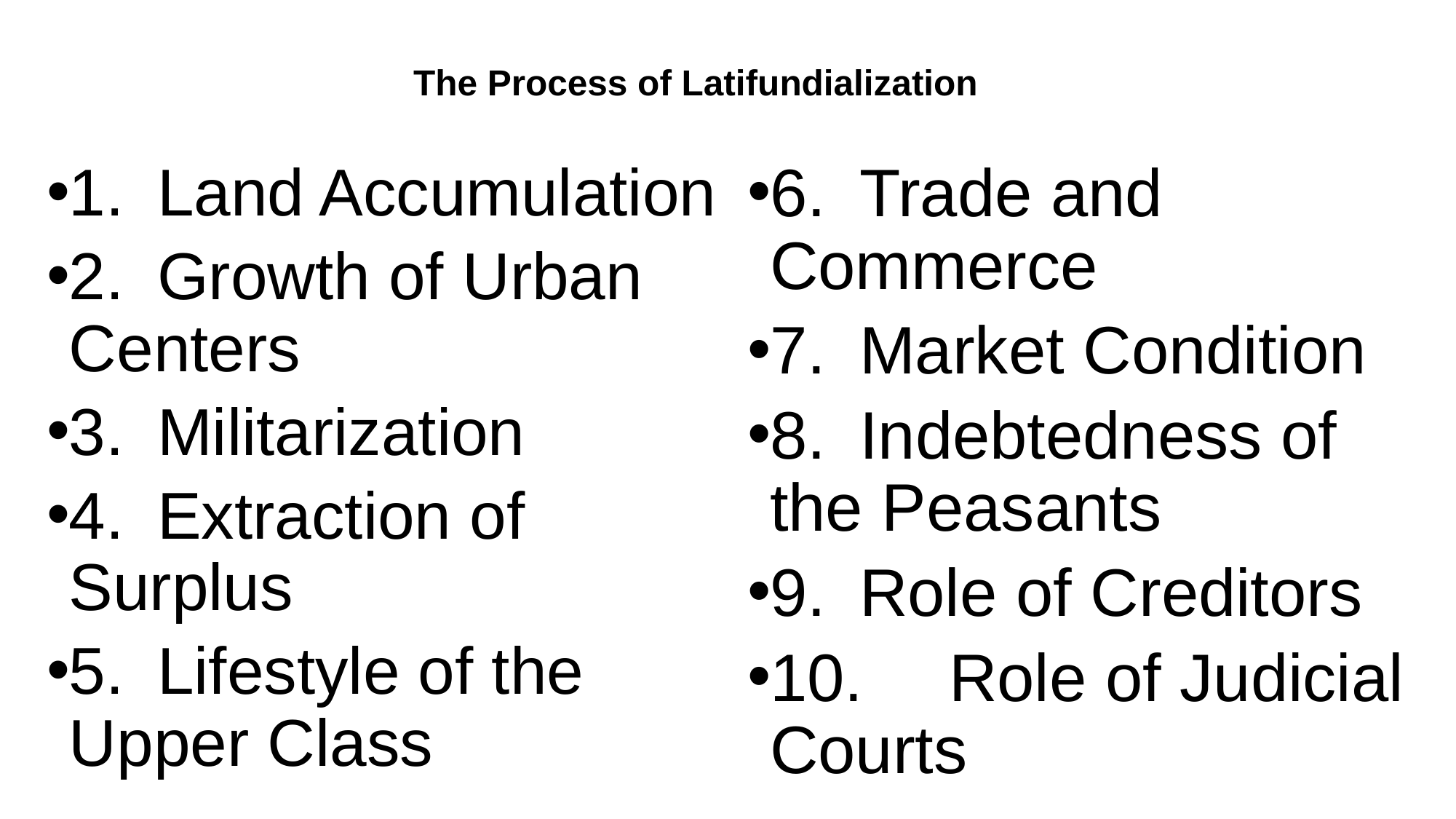

# The Process of Latifundialization
1.	Land Accumulation
2.	Growth of Urban Centers
3.	Militarization
4.	Extraction of Surplus
5.	Lifestyle of the Upper Class

6.	Trade and Commerce
7.	Market Condition
8.	Indebtedness of the Peasants
9.	Role of Creditors
10.	Role of Judicial Courts